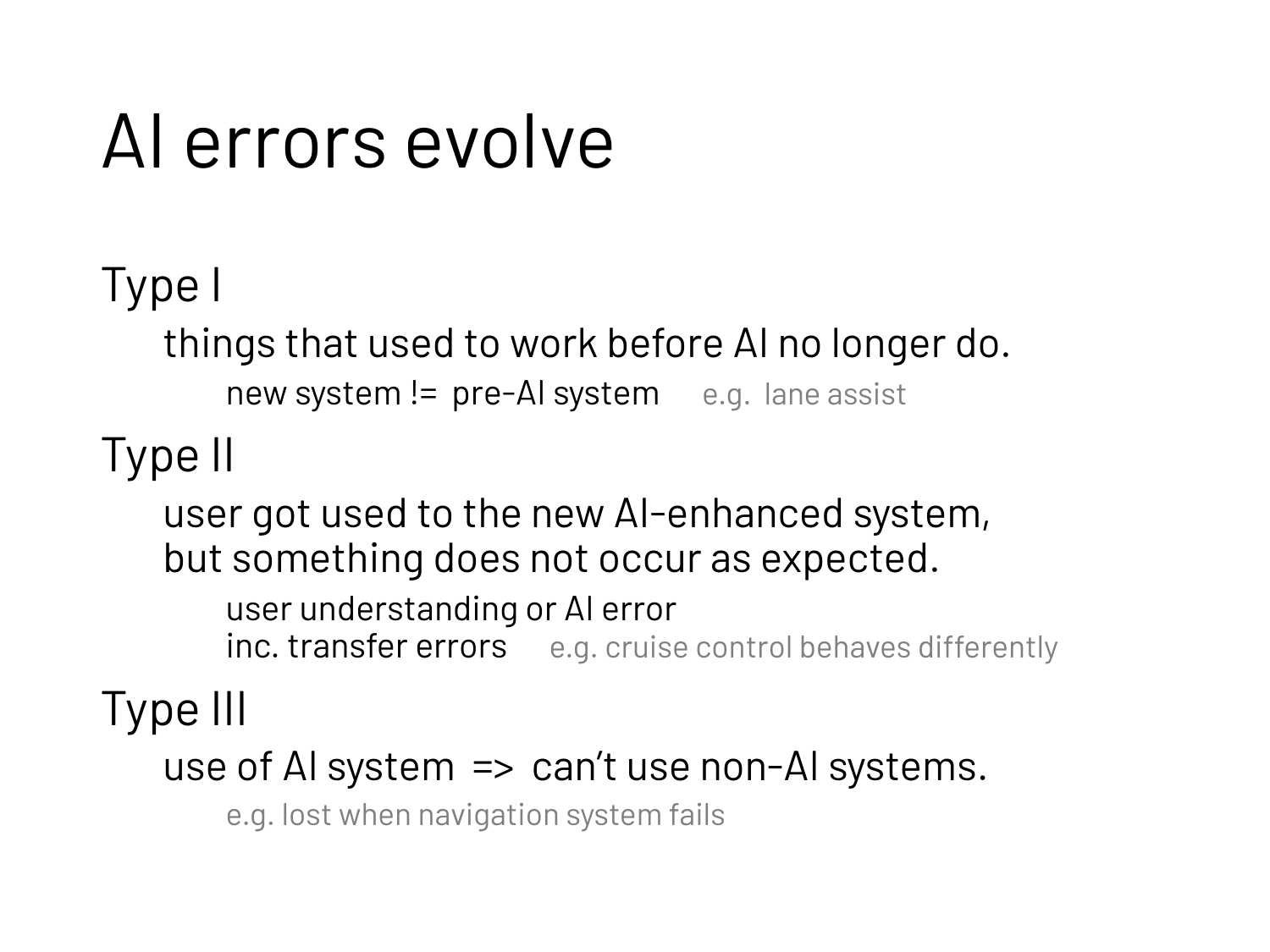

# AI errors evolve
Type I
things that used to work before AI no longer do.
new system !=  pre-AI system      e.g.  lane assist
Type II
user got used to the new AI-enhanced system,
		but something does not occur as expected.
user understanding or AI error
inc. transfer errors      e.g. cruise control behaves differently
Type III
use of AI system  =>  can’t use non-AI systems.
e.g. lost when navigation system fails